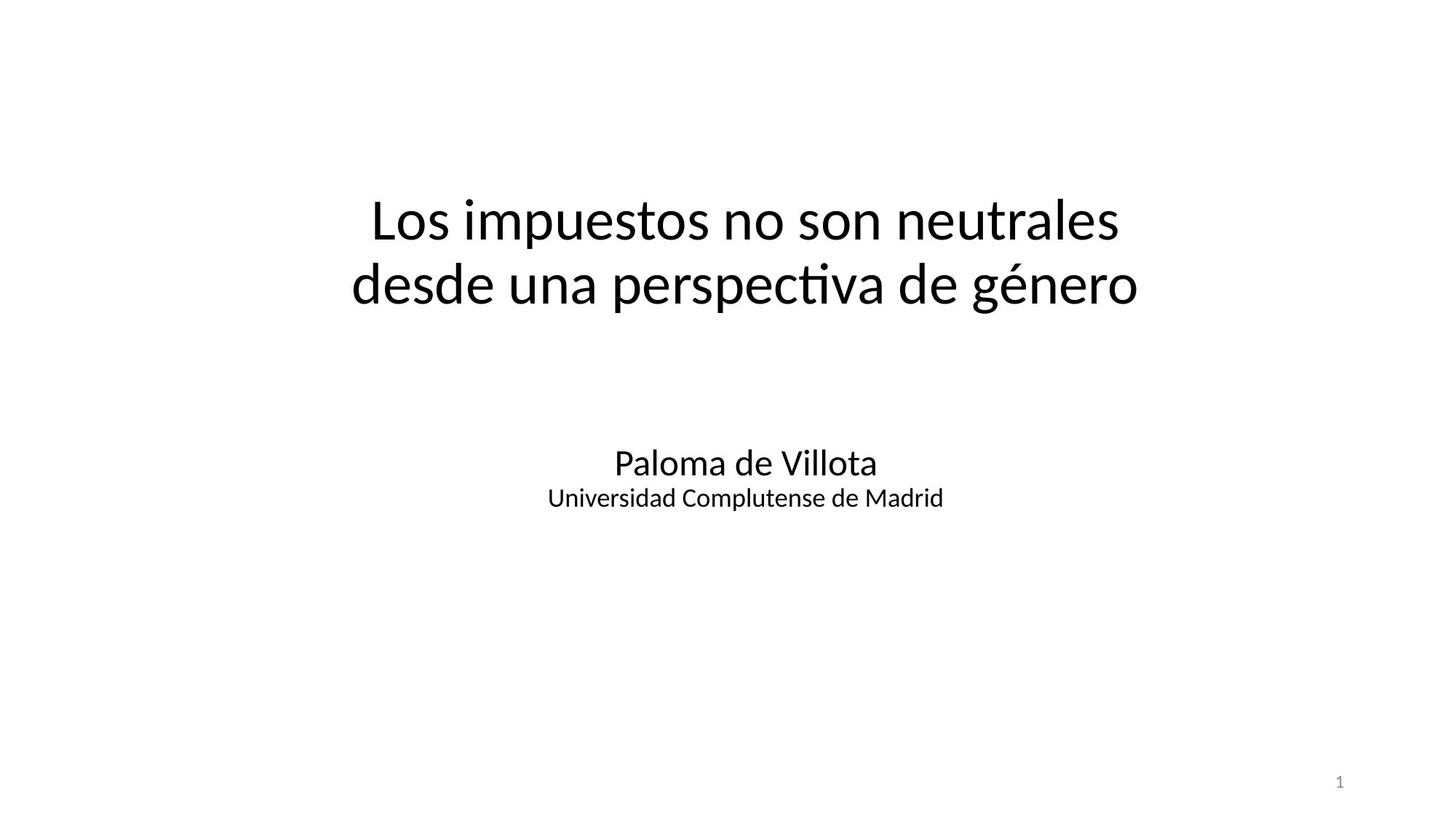

# Los impuestos no son neutrales desde una perspectiva de género Paloma de Villota Universidad Complutense de Madrid
1